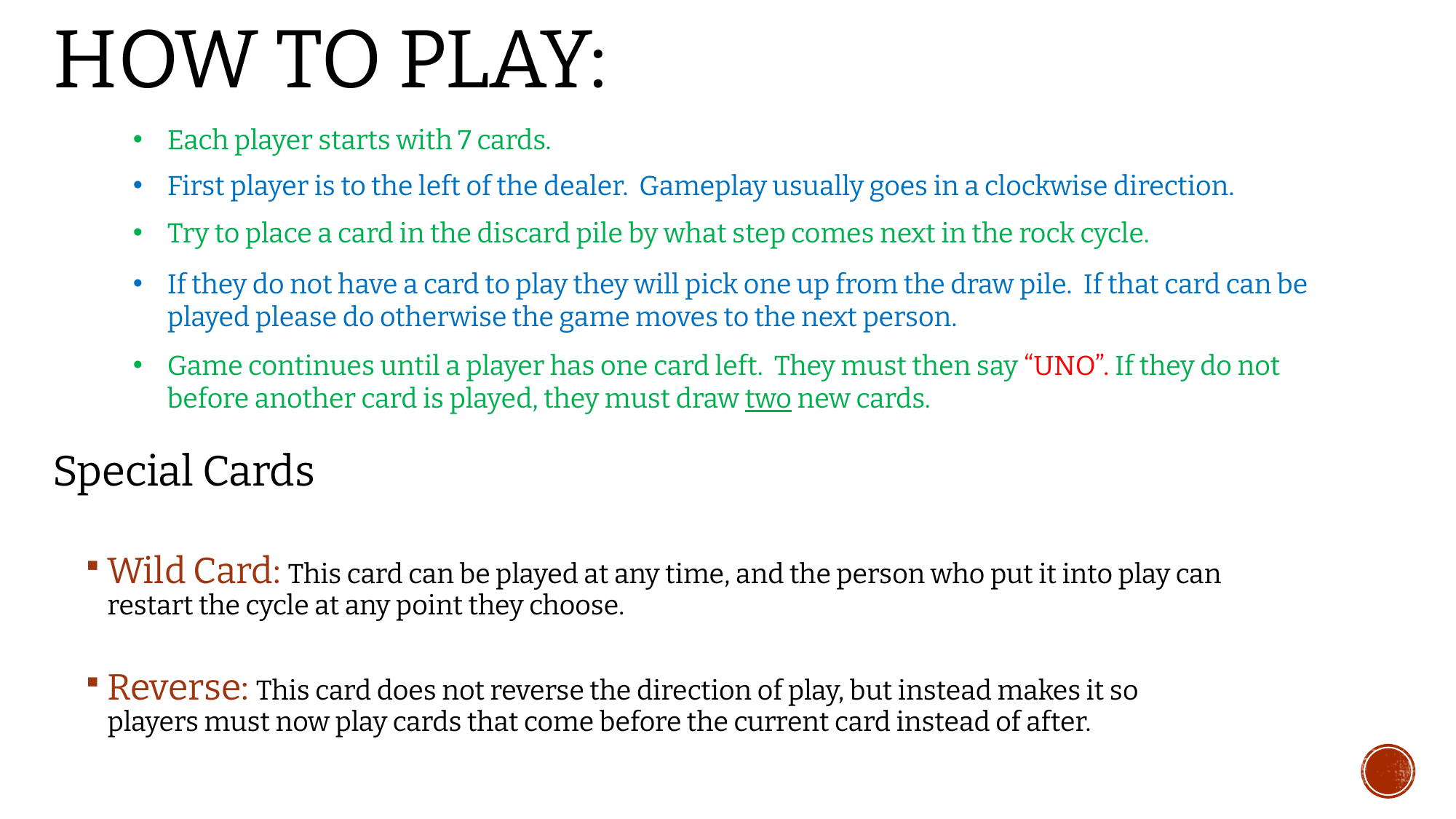

# How to Play:
Each player starts with 7 cards.

First player is to the left of the dealer.  Gameplay usually goes in a clockwise direction.

Try to place a card in the discard pile by what step comes next in the rock cycle.

If they do not have a card to play they will pick one up from the draw pile.  If that card can be played please do otherwise the game moves to the next person.

Game continues until a player has one card left.  They must then say “UNO”. If they do not before another card is played, they must draw two new cards.
Special Cards

Wild Card: This card can be played at any time, and the person who put it into play can restart the cycle at any point they choose.

Reverse: This card does not reverse the direction of play, but instead makes it so players must now play cards that come before the current card instead of after.